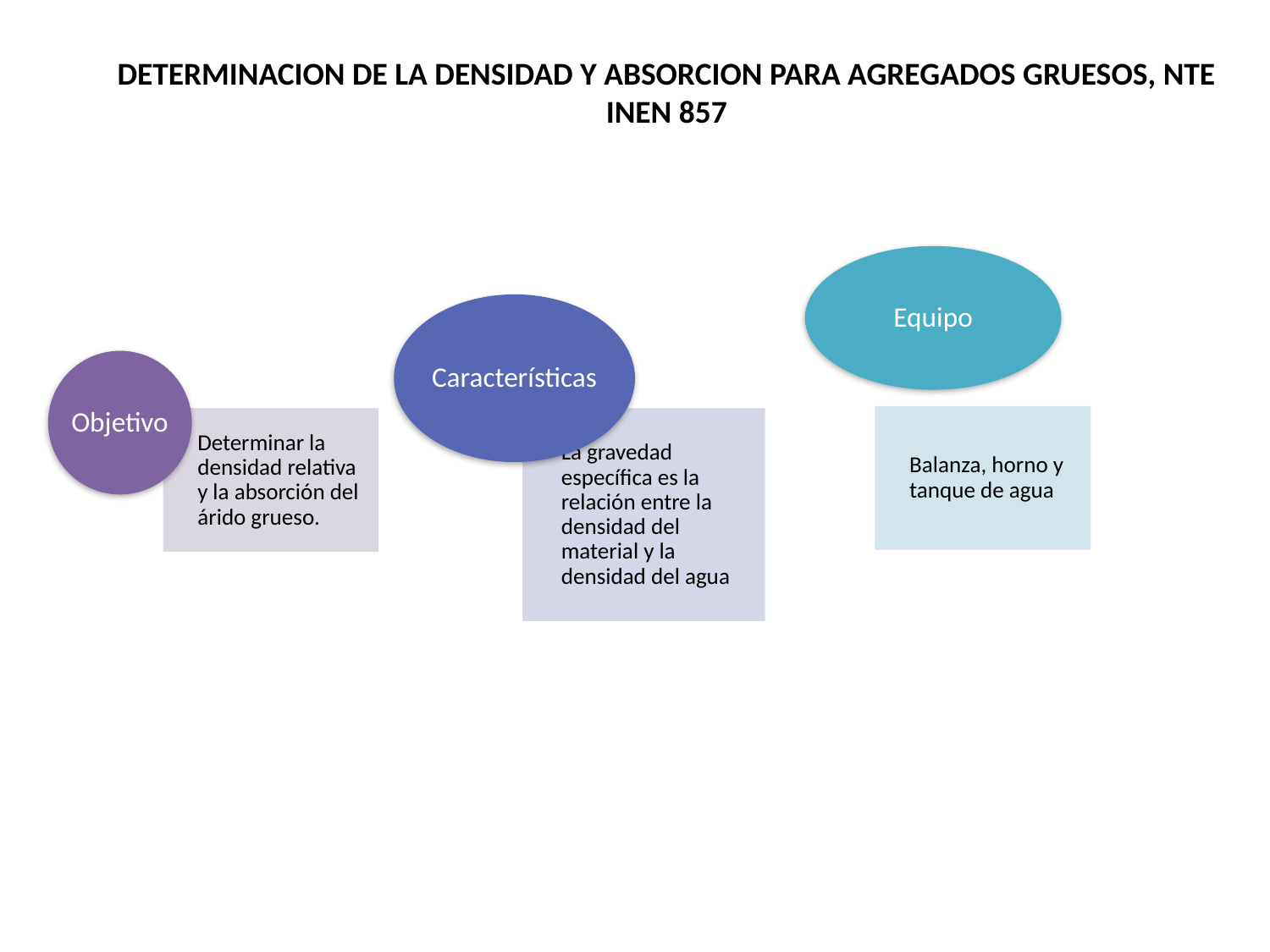

DETERMINACION DE LA DENSIDAD Y ABSORCION PARA AGREGADOS GRUESOS, NTE INEN 857
Determinar la densidad relativa y la absorción del árido grueso.
Objetivo
La gravedad específica es la relación entre la densidad del material y la densidad del agua
Características
Balanza, horno y tanque de agua
Equipo